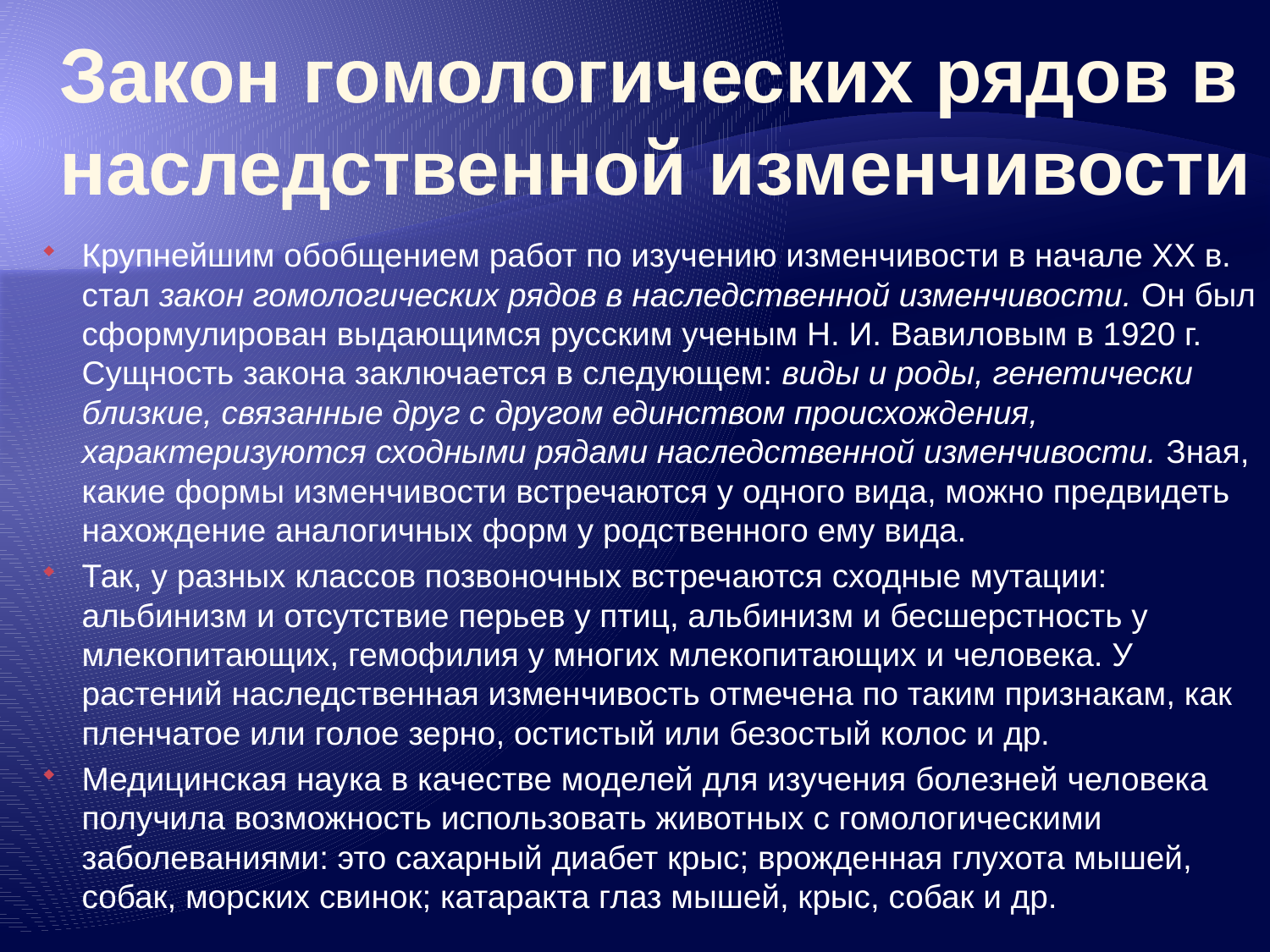

# Закон гомологических рядов в наследственной изменчивости
Крупнейшим обобщением работ по изучению изменчивости в начале XX в. стал закон гомологических рядов в наследственной изменчивости. Он был сформулирован выдающимся русским ученым Н. И. Вавиловым в 1920 г. Сущность закона заключается в следующем: виды и роды, генетически близкие, связанные друг с другом единством происхождения, характеризуются сходными рядами наследственной изменчивости. Зная, какие формы изменчивости встречаются у одного вида, можно предвидеть нахождение аналогичных форм у родственного ему вида.
Так, у разных классов позвоночных встречаются сходные мутации: альбинизм и отсутствие перьев у птиц, альбинизм и бесшерстность у млекопитающих, гемофилия у многих млекопитающих и человека. У растений наследственная изменчивость отмечена по таким признакам, как пленчатое или голое зерно, остистый или безостый колос и др.
Медицинская наука в качестве моделей для изучения болезней человека получила возможность использовать животных с гомологическими заболеваниями: это сахарный диабет крыс; врожденная глухота мышей, собак, морских свинок; катаракта глаз мышей, крыс, собак и др.